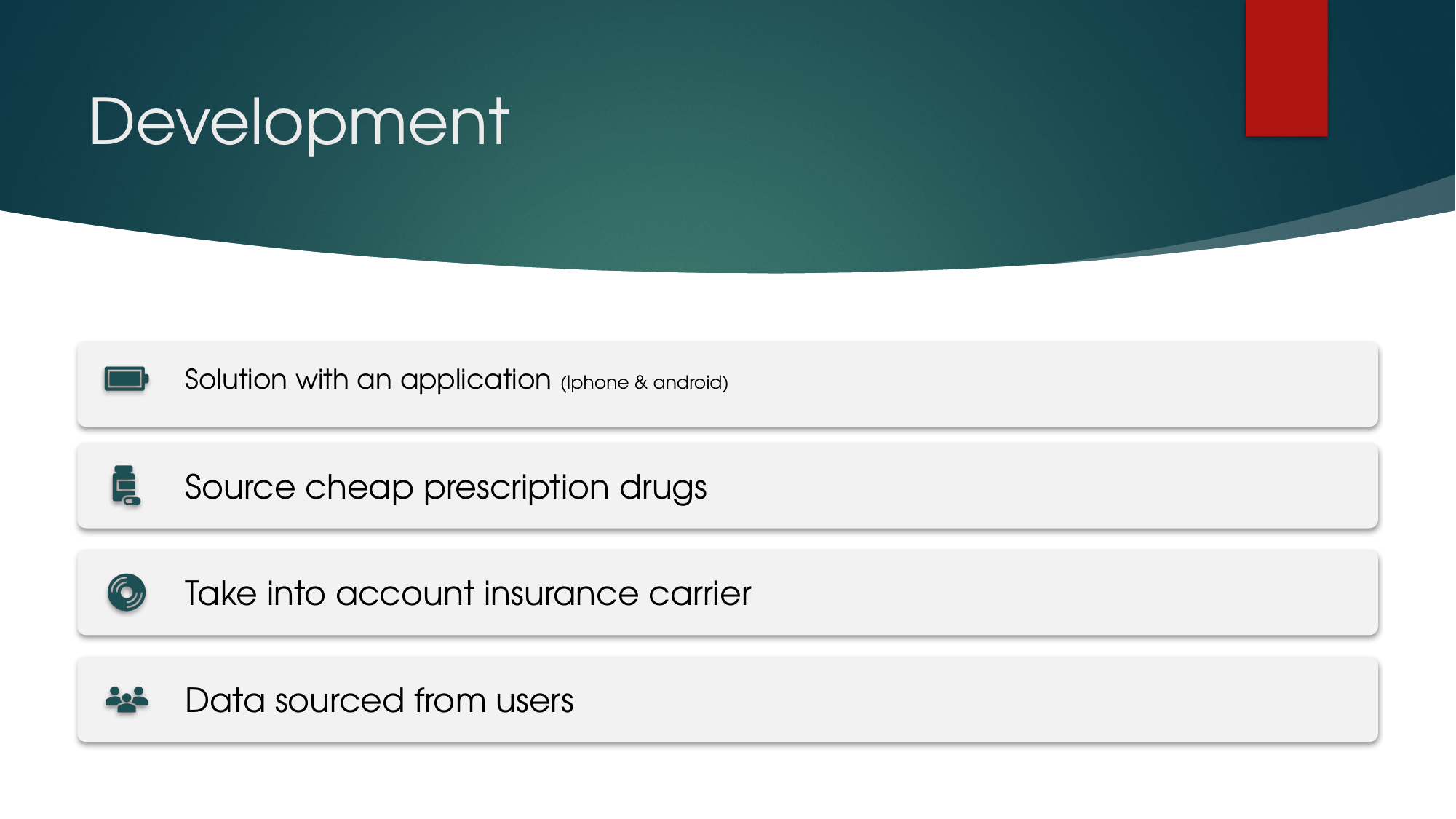

# Development

Solution with an application (Iphone & android)

Source cheap prescription drugs

Take into account insurance carrier

Data sourced from users